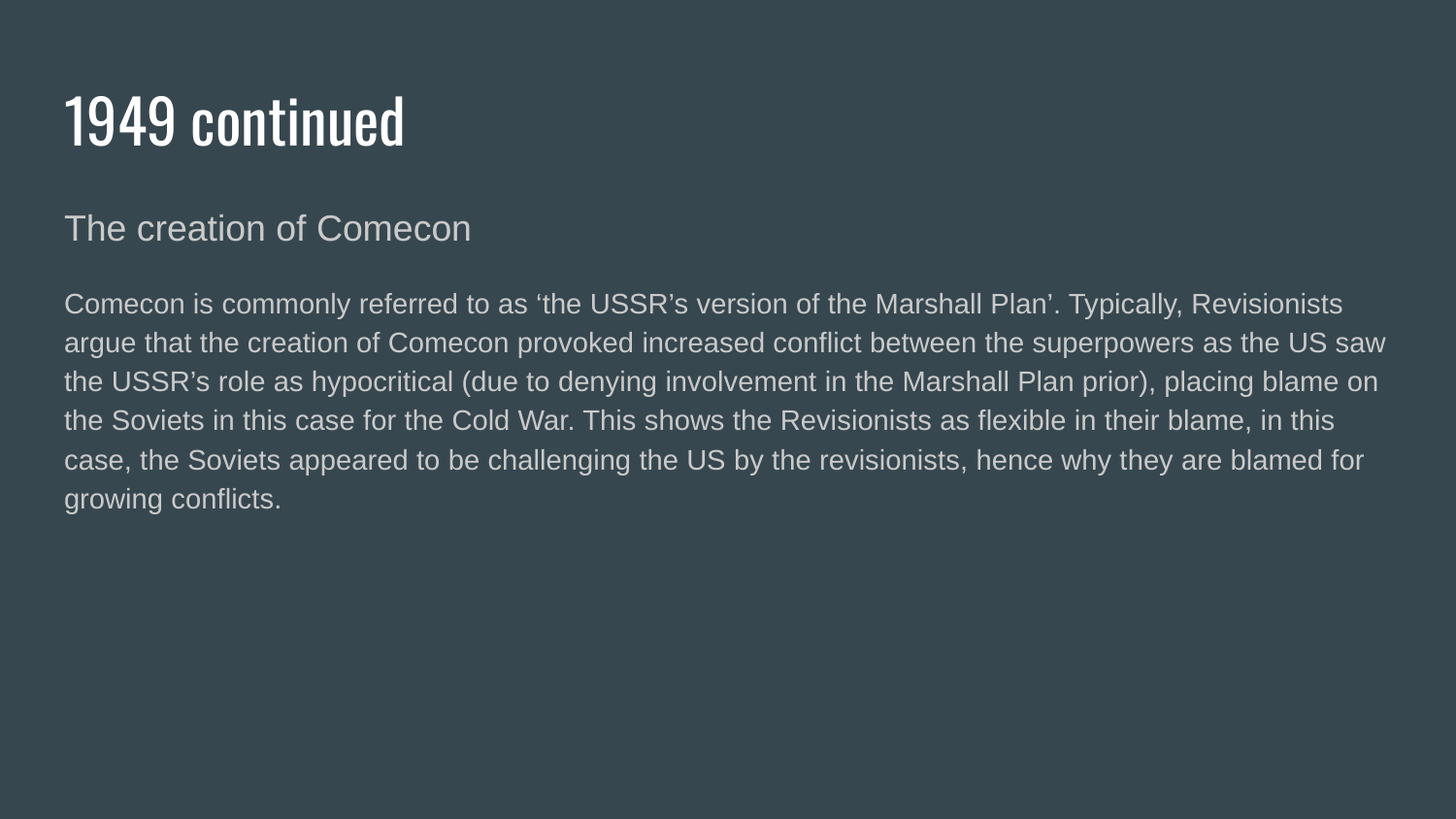

# 1949 continued
The creation of Comecon
Comecon is commonly referred to as ‘the USSR’s version of the Marshall Plan’. Typically, Revisionists argue that the creation of Comecon provoked increased conflict between the superpowers as the US saw the USSR’s role as hypocritical (due to denying involvement in the Marshall Plan prior), placing blame on the Soviets in this case for the Cold War. This shows the Revisionists as flexible in their blame, in this case, the Soviets appeared to be challenging the US by the revisionists, hence why they are blamed for growing conflicts.